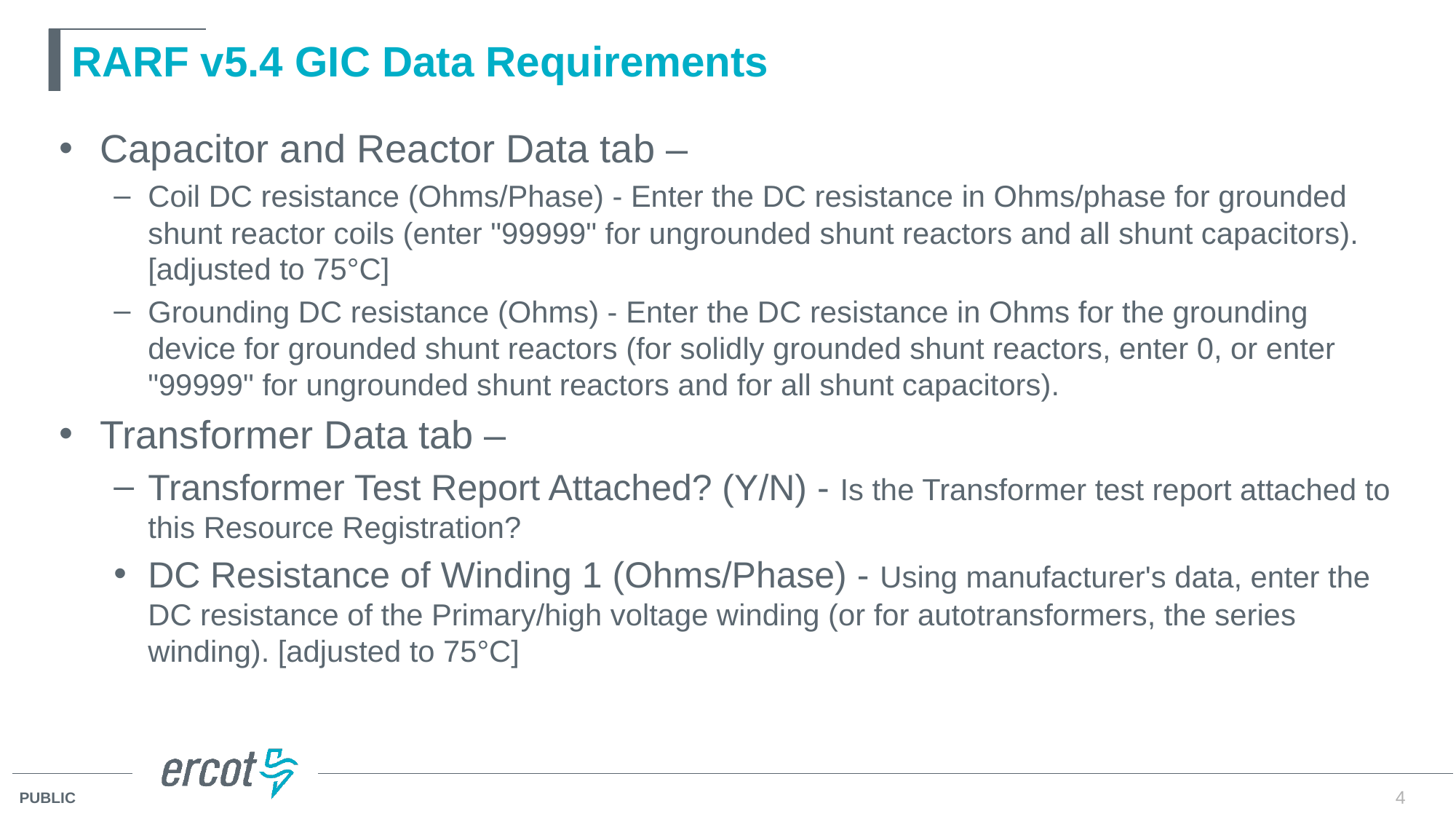

# RARF v5.4 GIC Data Requirements
Capacitor and Reactor Data tab –
Coil DC resistance (Ohms/Phase) - Enter the DC resistance in Ohms/phase for grounded shunt reactor coils (enter "99999" for ungrounded shunt reactors and all shunt capacitors). [adjusted to 75°C]
Grounding DC resistance (Ohms) - Enter the DC resistance in Ohms for the grounding device for grounded shunt reactors (for solidly grounded shunt reactors, enter 0, or enter "99999" for ungrounded shunt reactors and for all shunt capacitors).
Transformer Data tab –
Transformer Test Report Attached? (Y/N) - Is the Transformer test report attached to this Resource Registration?
DC Resistance of Winding 1 (Ohms/Phase) - Using manufacturer's data, enter the DC resistance of the Primary/high voltage winding (or for autotransformers, the series winding). [adjusted to 75°C]
4